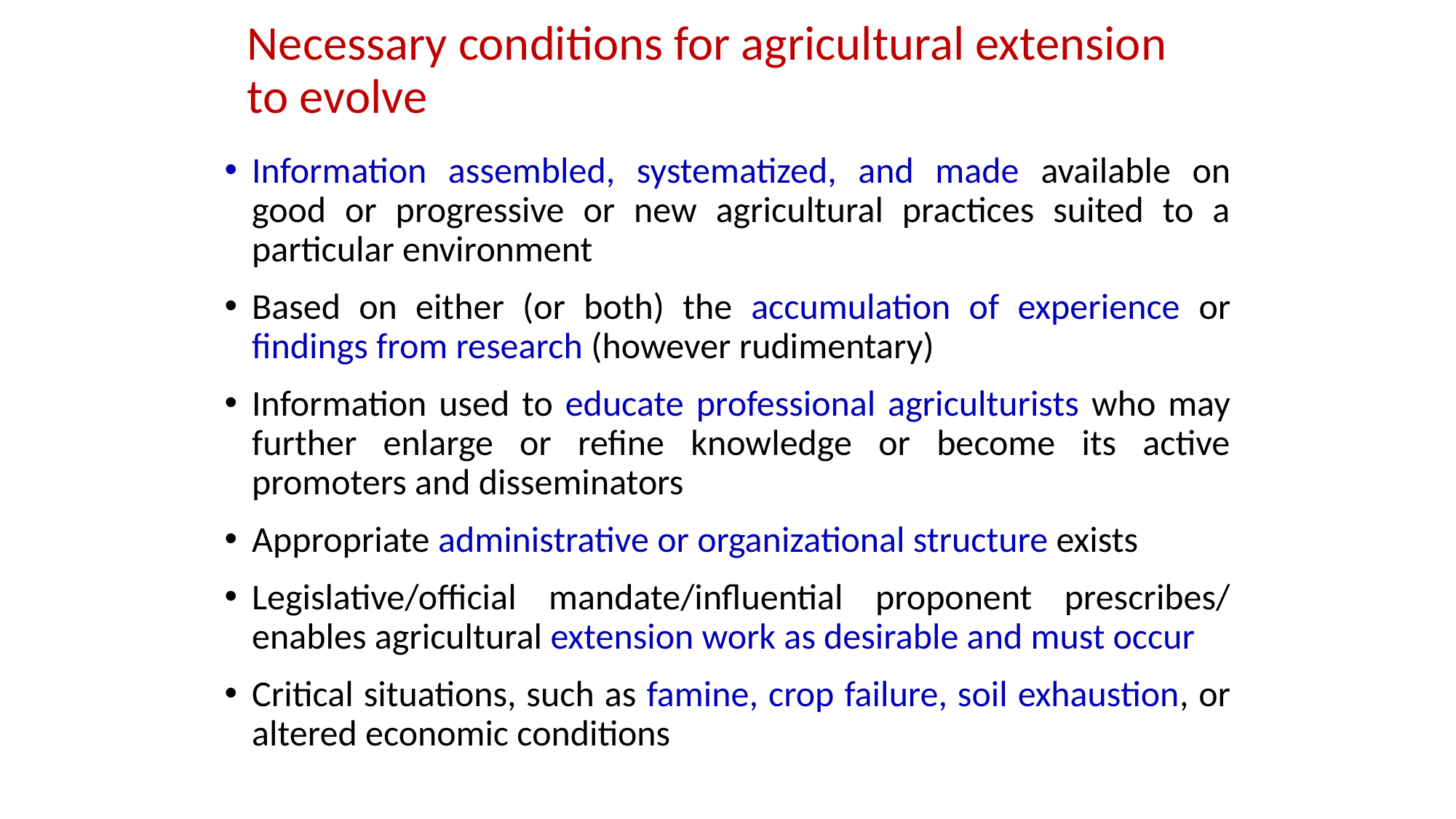

# Necessary conditions for agricultural extension to evolve
Information assembled, systematized, and made available on good or progressive or new agricultural practices suited to a particular environment
Based on either (or both) the accumulation of experience or findings from research (however rudimentary)
Information used to educate professional agriculturists who may further enlarge or refine knowledge or become its active promoters and disseminators
Appropriate administrative or organizational structure exists
Legislative/official mandate/influential proponent prescribes/ enables agricultural extension work as desirable and must occur
Critical situations, such as famine, crop failure, soil exhaustion, or altered economic conditions